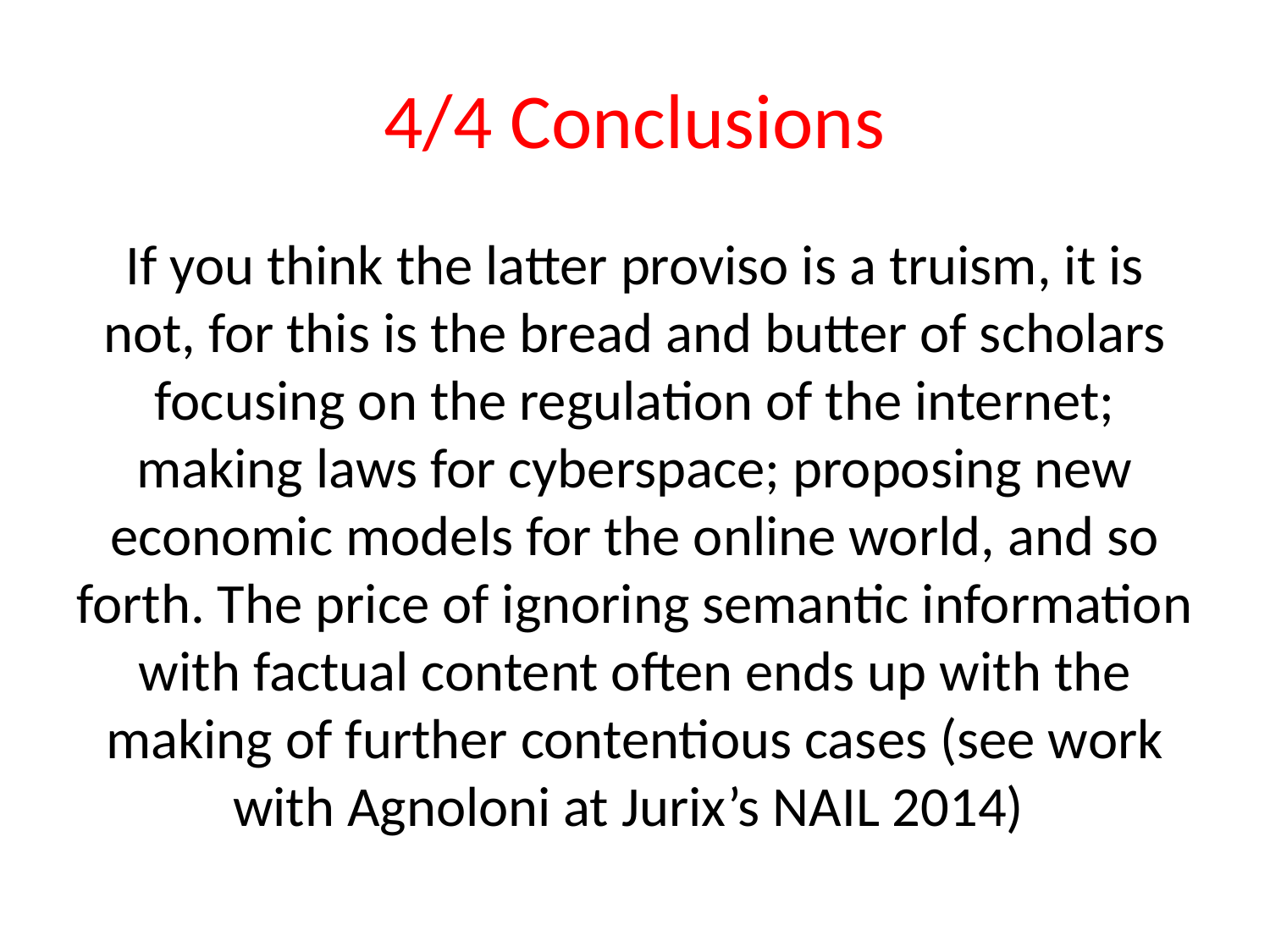

# 4/4 Conclusions
If you think the latter proviso is a truism, it is not, for this is the bread and butter of scholars focusing on the regulation of the internet; making laws for cyberspace; proposing new economic models for the online world, and so forth. The price of ignoring semantic information with factual content often ends up with the making of further contentious cases (see work with Agnoloni at Jurix’s NAIL 2014)